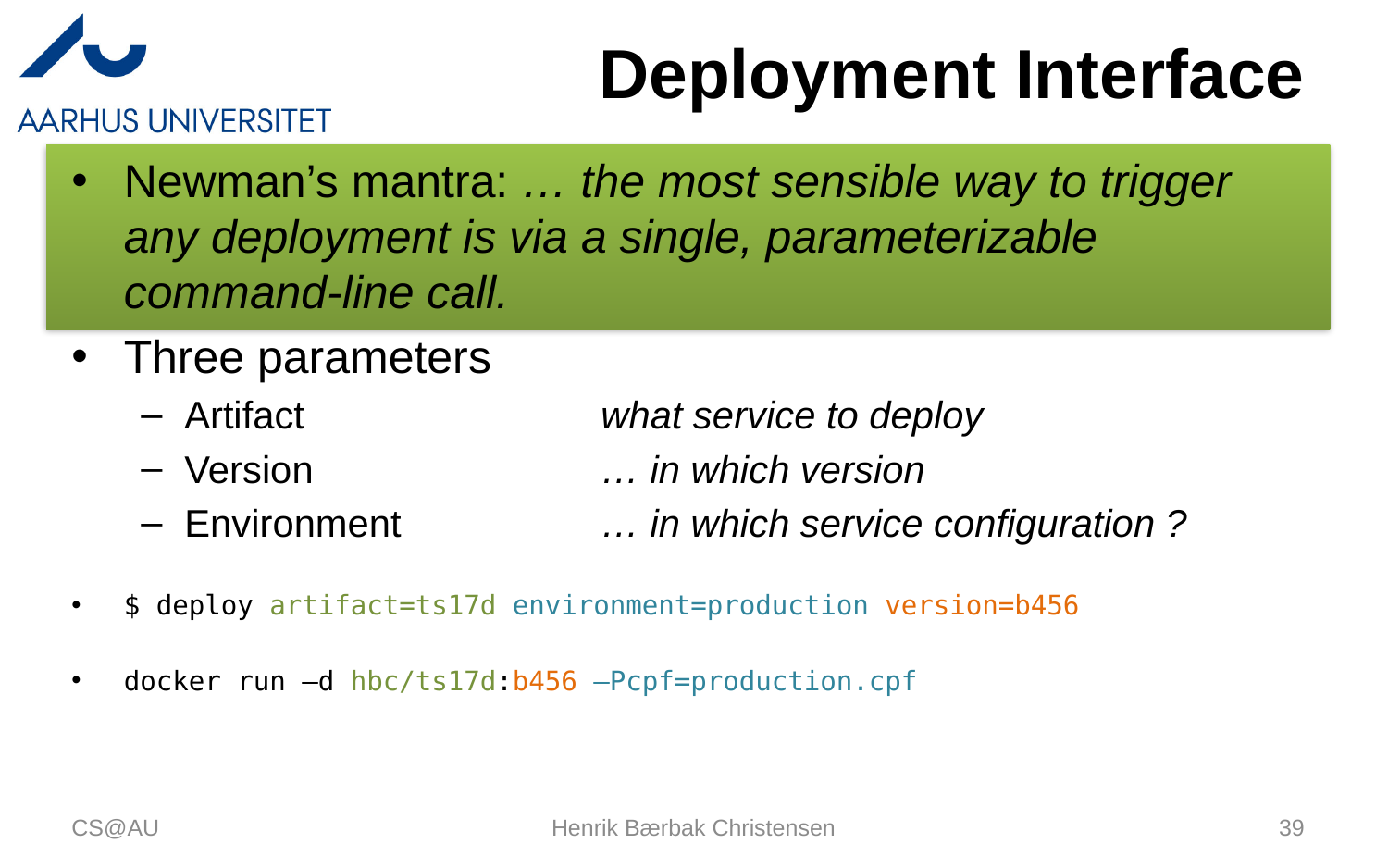

# Deployment Interface

Newman’s mantra: … the most sensible way to trigger any deployment is via a single, parameterizable command-line call.
Three parameters
Artifact			what service to deploy
Version			… in which version
Environment		… in which service configuration ?

$ deploy artifact=ts17d environment=production version=b456

docker run –d hbc/ts17d:b456 –Pcpf=production.cpf
CS@AU
Henrik Bærbak Christensen
39